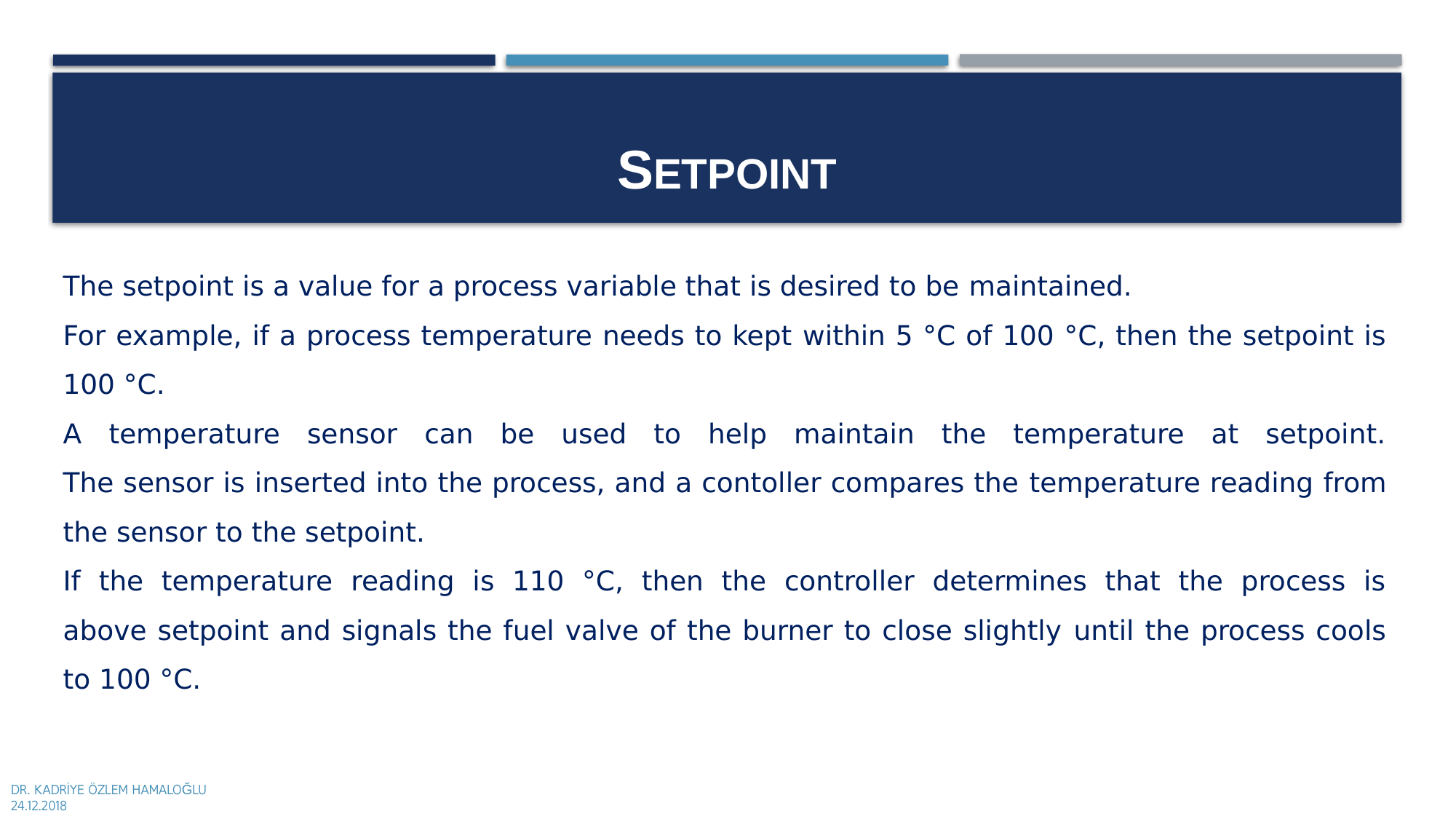

# SETPOINT
The setpoint is a value for a process variable that is desired to be maintained.
For example, if a process temperature needs to kept within 5 °C of 100 °C, then the setpoint is 100 °C.
A temperature sensor can be used to help maintain the temperature at setpoint.
The sensor is inserted into the process, and a contoller compares the temperature reading from the sensor to the setpoint.
If the temperature reading is 110 °C, then the controller determines that the process is
above setpoint and signals the fuel valve of the burner to close slightly until the process cools to 100 °C.
DR. KADRİYE ÖZLEM HAMALOĞLU
24.12.2018